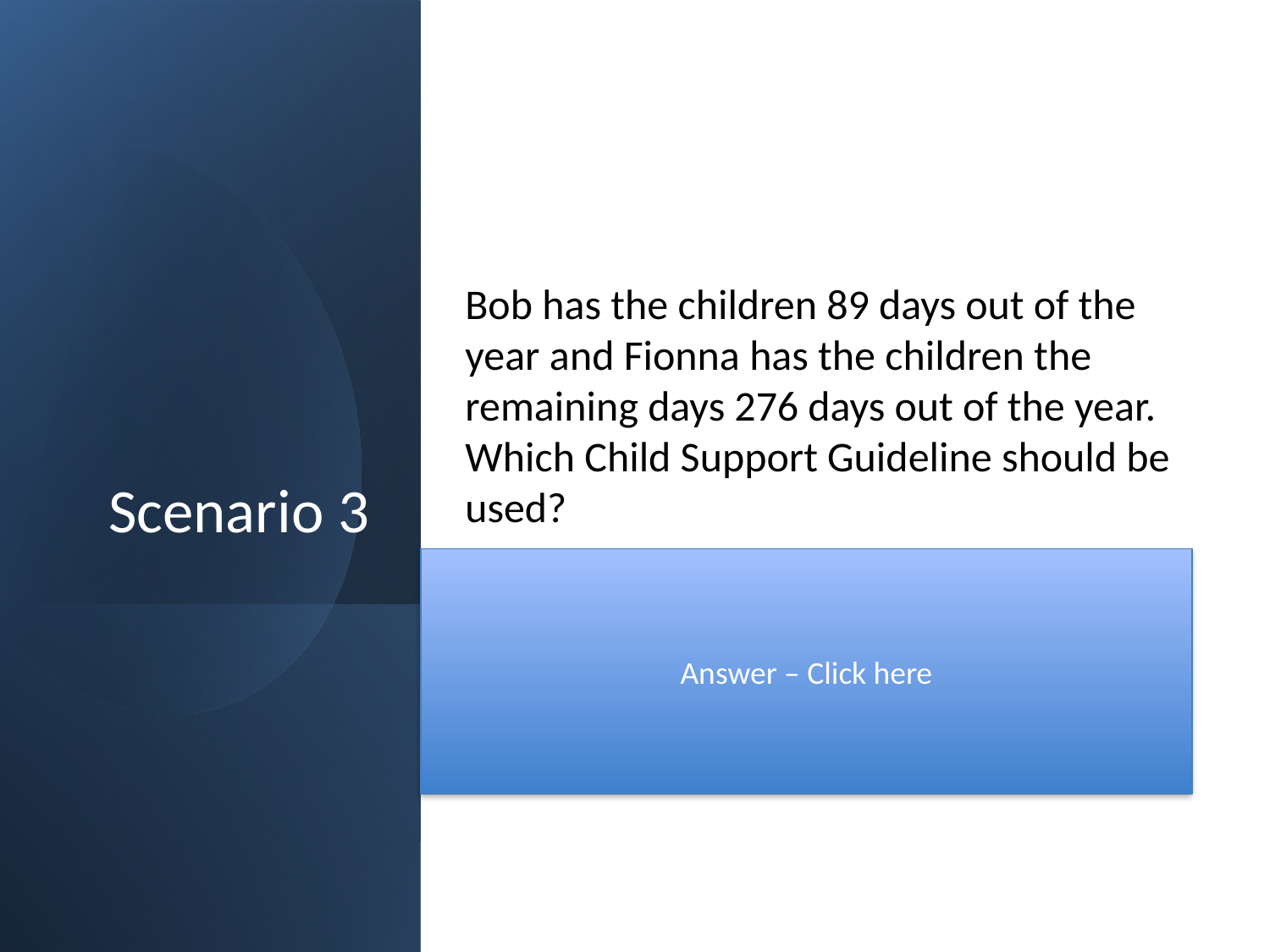

# Scenario 3

Bob has the children 89 days out of the year and Fionna has the children the remaining days 276 days out of the year. Which Child Support Guideline should be used?

Sole Guideines

Answer – Click here